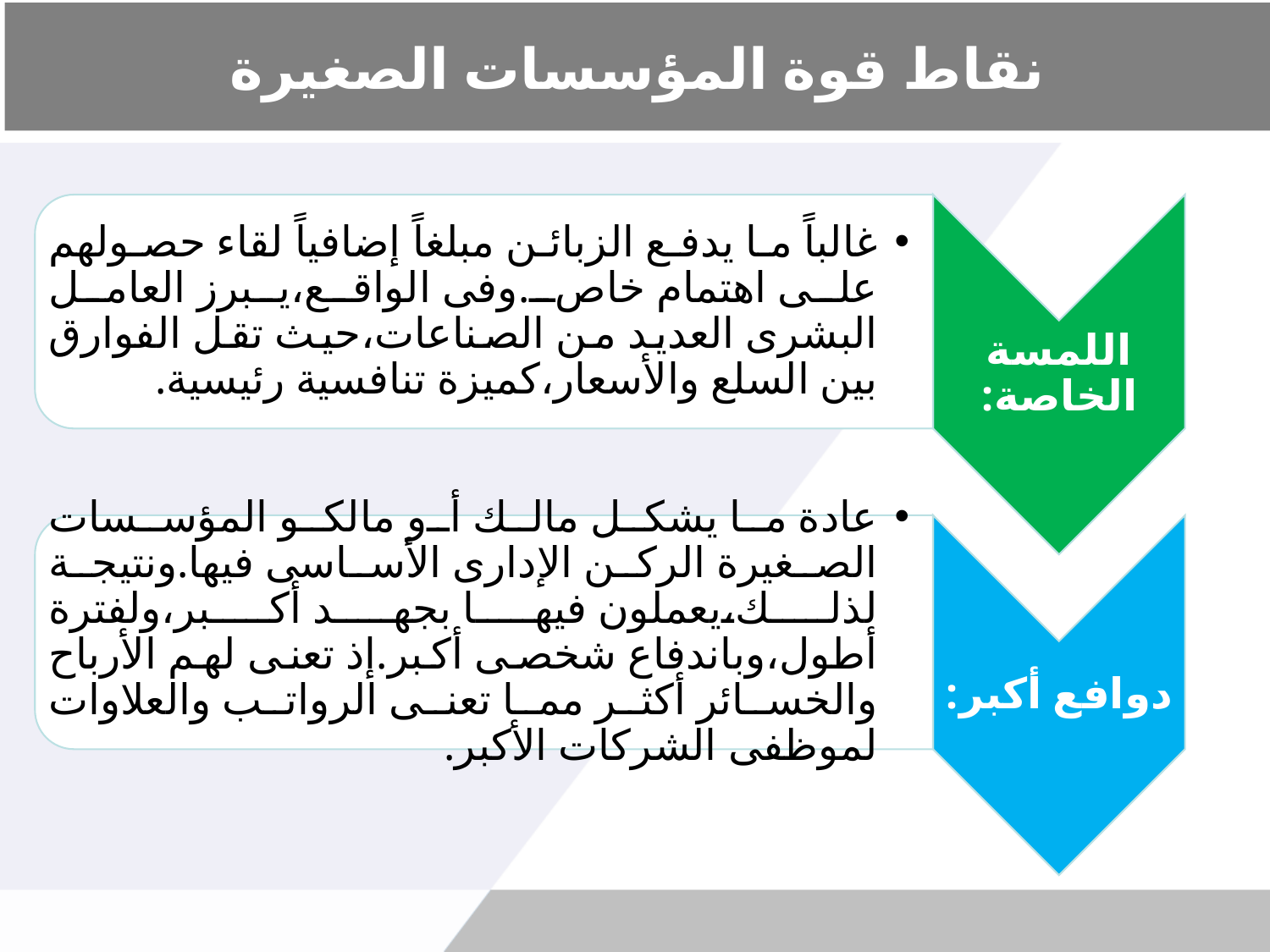

# نقاط قوة المؤسسات الصغيرة
اللمسة الخاصة:
غالباً ما يدفع الزبائن مبلغاً إضافياً لقاء حصولهم على اهتمام خاص.وفى الواقع،يبرز العامل البشرى العديد من الصناعات،حيث تقل الفوارق بين السلع والأسعار،كميزة تنافسية رئيسية.
دوافع أكبر:
عادة ما يشكل مالك أو مالكو المؤسسات الصغيرة الركن الإدارى الأساسى فيها.ونتيجة لذلك،يعملون فيها بجهد أكبر،ولفترة أطول،وباندفاع شخصى أكبر.إذ تعنى لهم الأرباح والخسائر أكثر مما تعنى الرواتب والعلاوات لموظفى الشركات الأكبر.